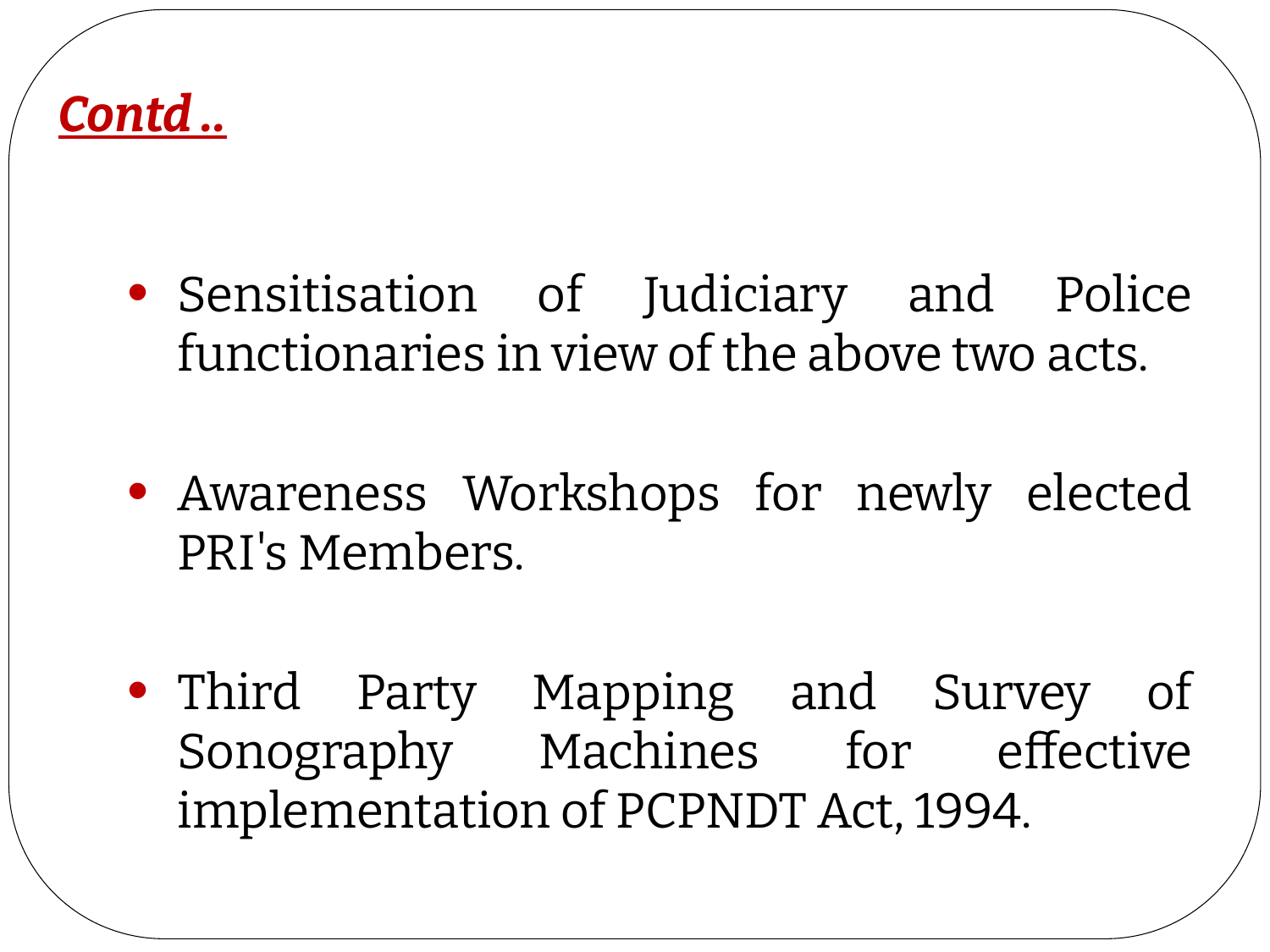

Contd ..

Sensitisation of Judiciary and Police functionaries in view of the above two acts.

Awareness Workshops for newly elected PRI's Members.

Third Party Mapping and Survey of Sonography Machines for effective implementation of PCPNDT Act, 1994.